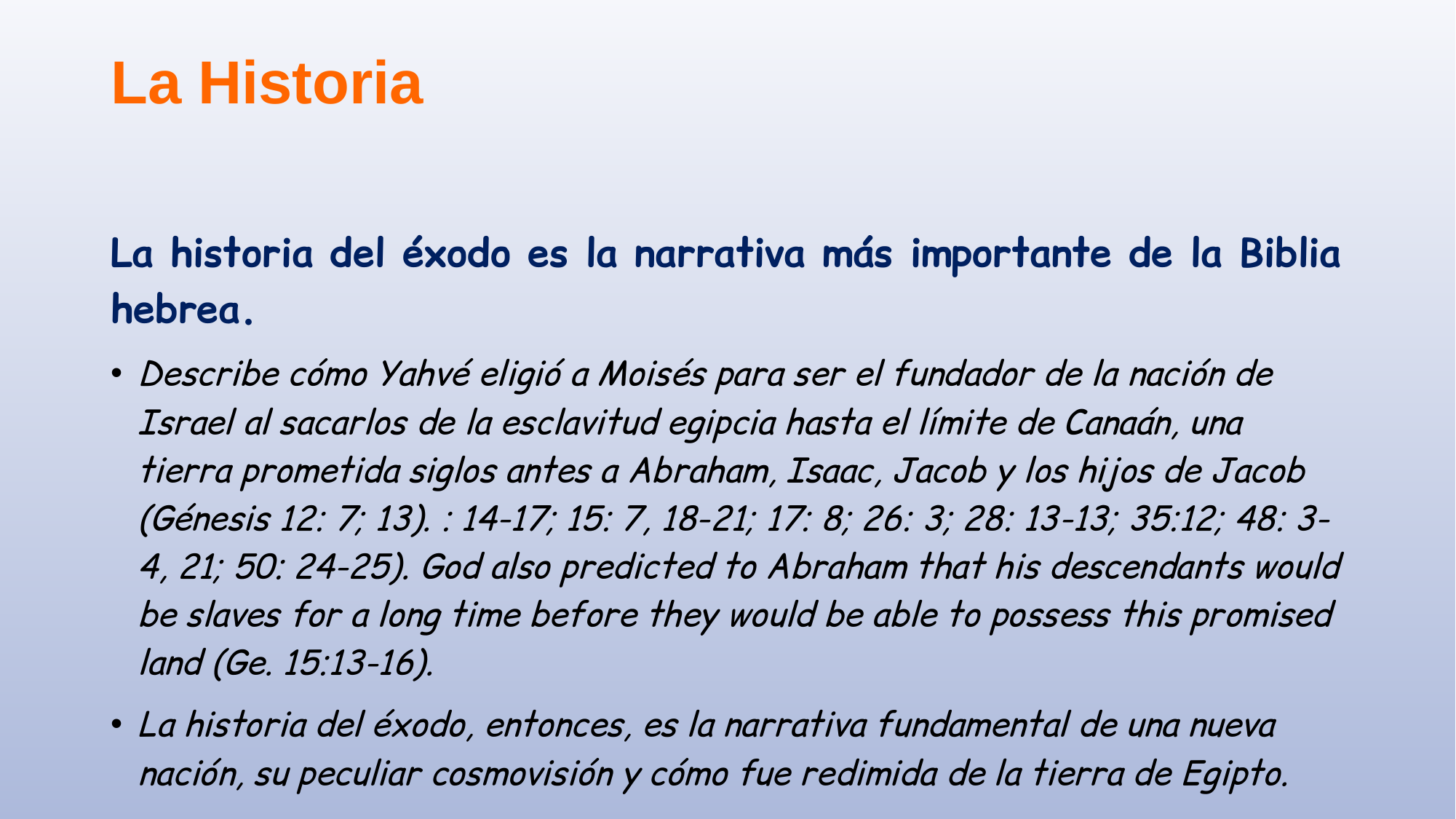

# La Historia

La historia del éxodo es la narrativa más importante de la Biblia hebrea.
Describe cómo Yahvé eligió a Moisés para ser el fundador de la nación de Israel al sacarlos de la esclavitud egipcia hasta el límite de Canaán, una tierra prometida siglos antes a Abraham, Isaac, Jacob y los hijos de Jacob (Génesis 12: 7; 13). : 14-17; 15: 7, 18-21; 17: 8; 26: 3; 28: 13-13; 35:12; 48: 3-4, 21; 50: 24-25). God also predicted to Abraham that his descendants would be slaves for a long time before they would be able to possess this promised land (Ge. 15:13-16).
La historia del éxodo, entonces, es la narrativa fundamental de una nueva nación, su peculiar cosmovisión y cómo fue redimida de la tierra de Egipto.
4